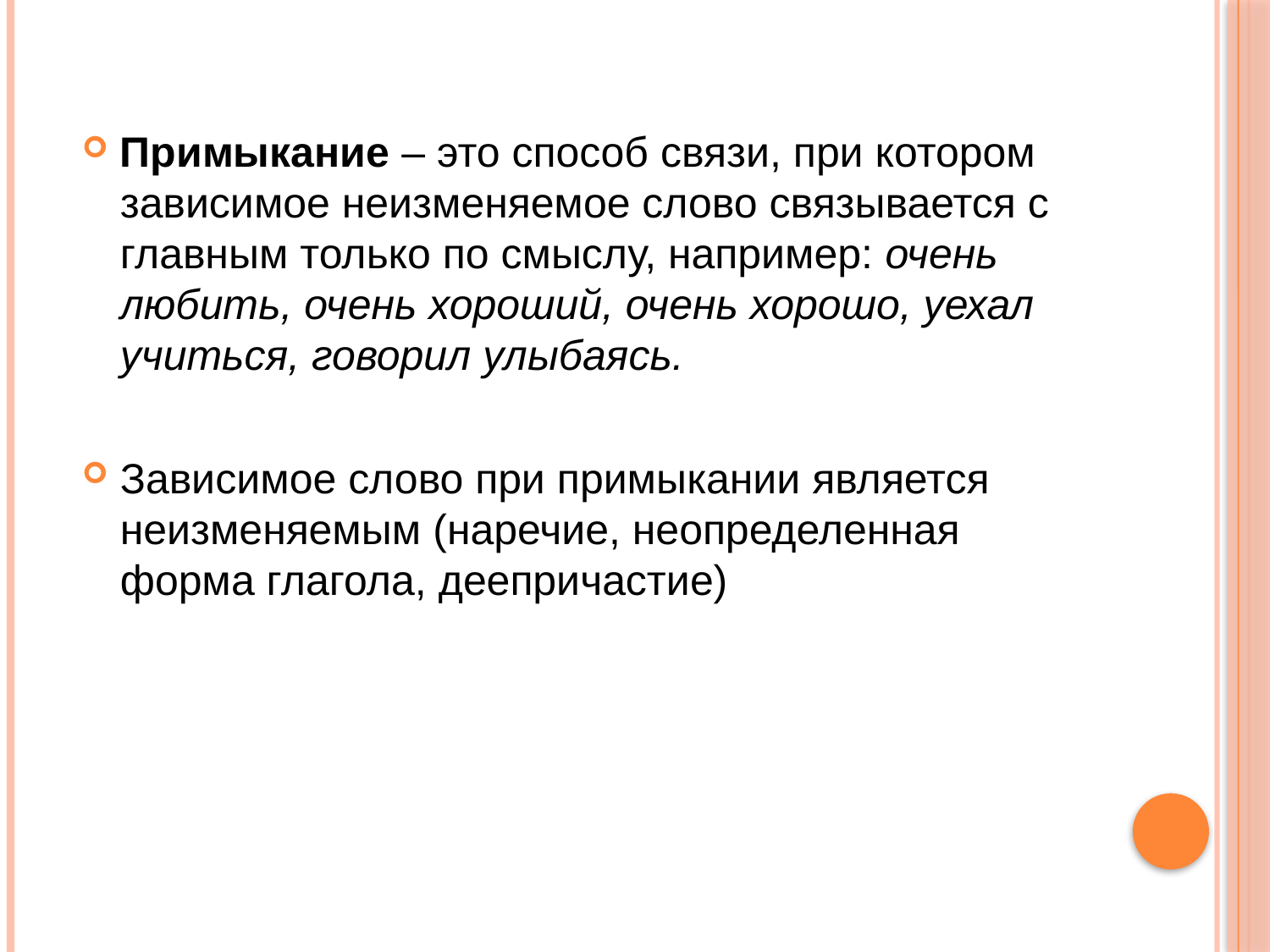

Примыкание – это способ связи, при котором зависимое неизменяемое слово связывается с главным только по смыслу, например: очень любить, очень хороший, очень хорошо, уехал учиться, говорил улыбаясь.

Зависимое слово при примыкании является неизменяемым (наречие, неопределенная форма глагола, деепричастие)